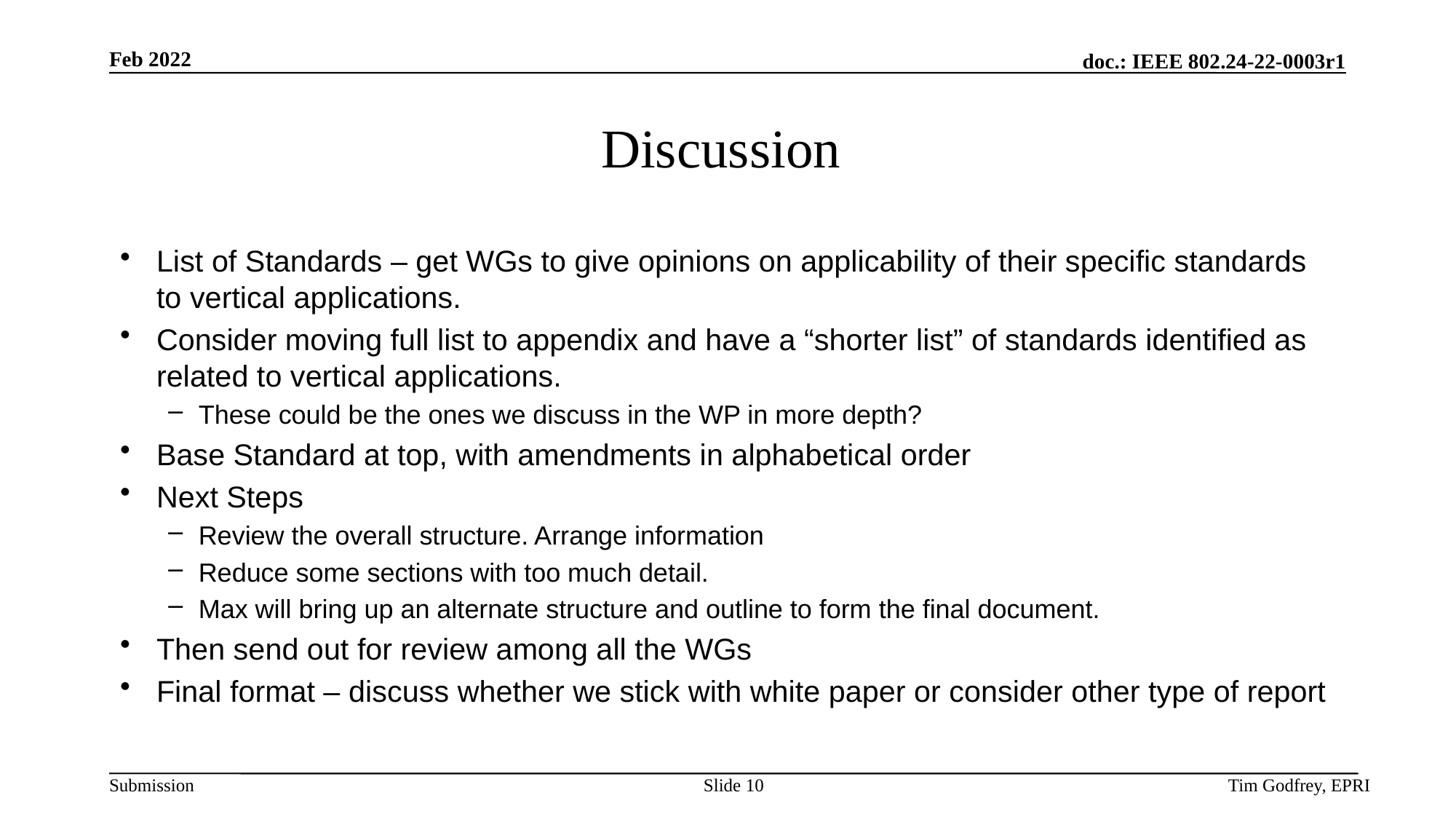

# Discussion
List of Standards – get WGs to give opinions on applicability of their specific standards to vertical applications.
Consider moving full list to appendix and have a “shorter list” of standards identified as related to vertical applications.
These could be the ones we discuss in the WP in more depth?
Base Standard at top, with amendments in alphabetical order
Next Steps
Review the overall structure. Arrange information
Reduce some sections with too much detail.
Max will bring up an alternate structure and outline to form the final document.
Then send out for review among all the WGs
Final format – discuss whether we stick with white paper or consider other type of report

Slide 10
Tim Godfrey, EPRI